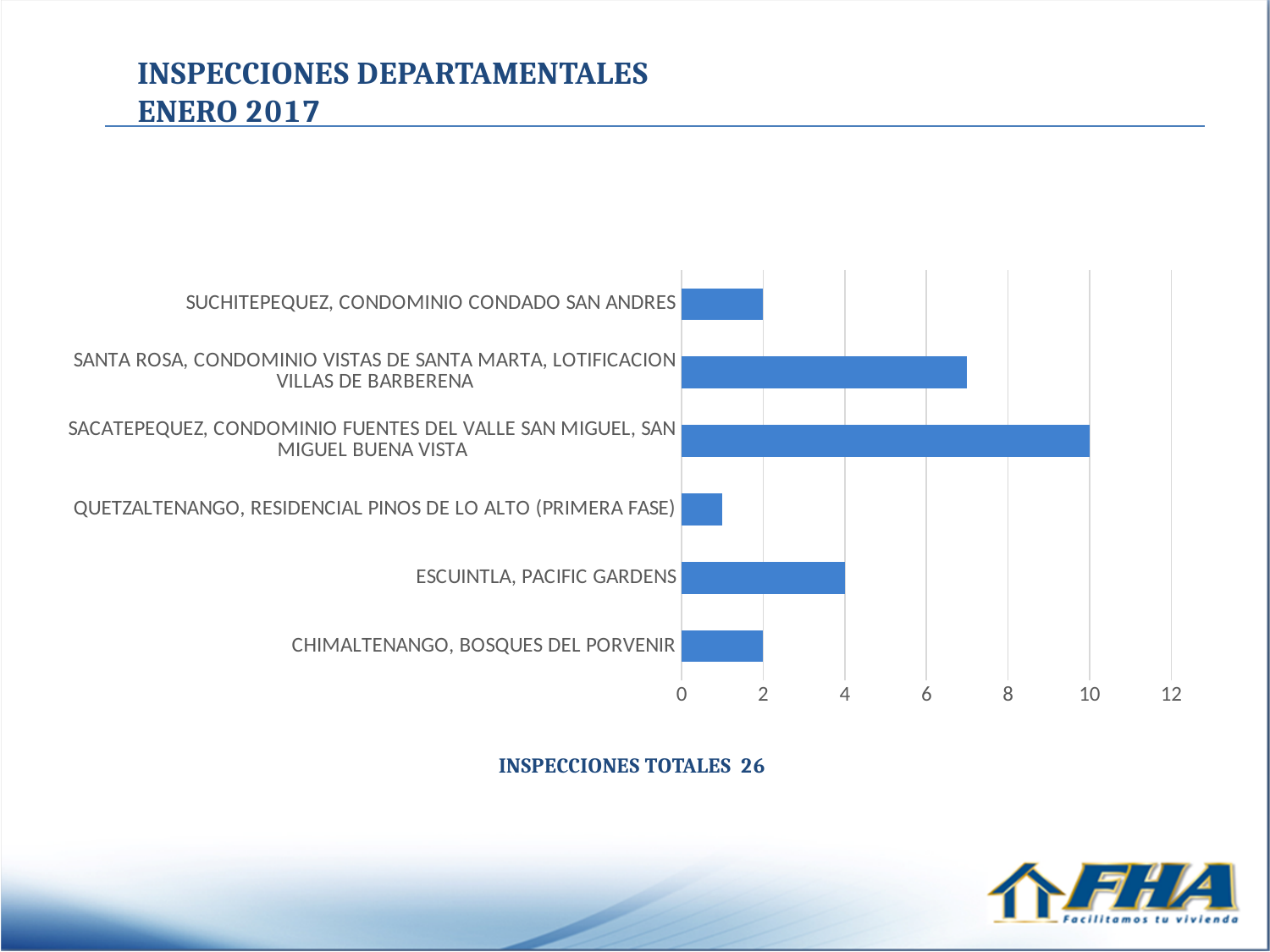

INSPECCIONES DEPARTAMENTALES
ENERO 2017

[unsupported chart]

INSPECCIONES TOTALES  26